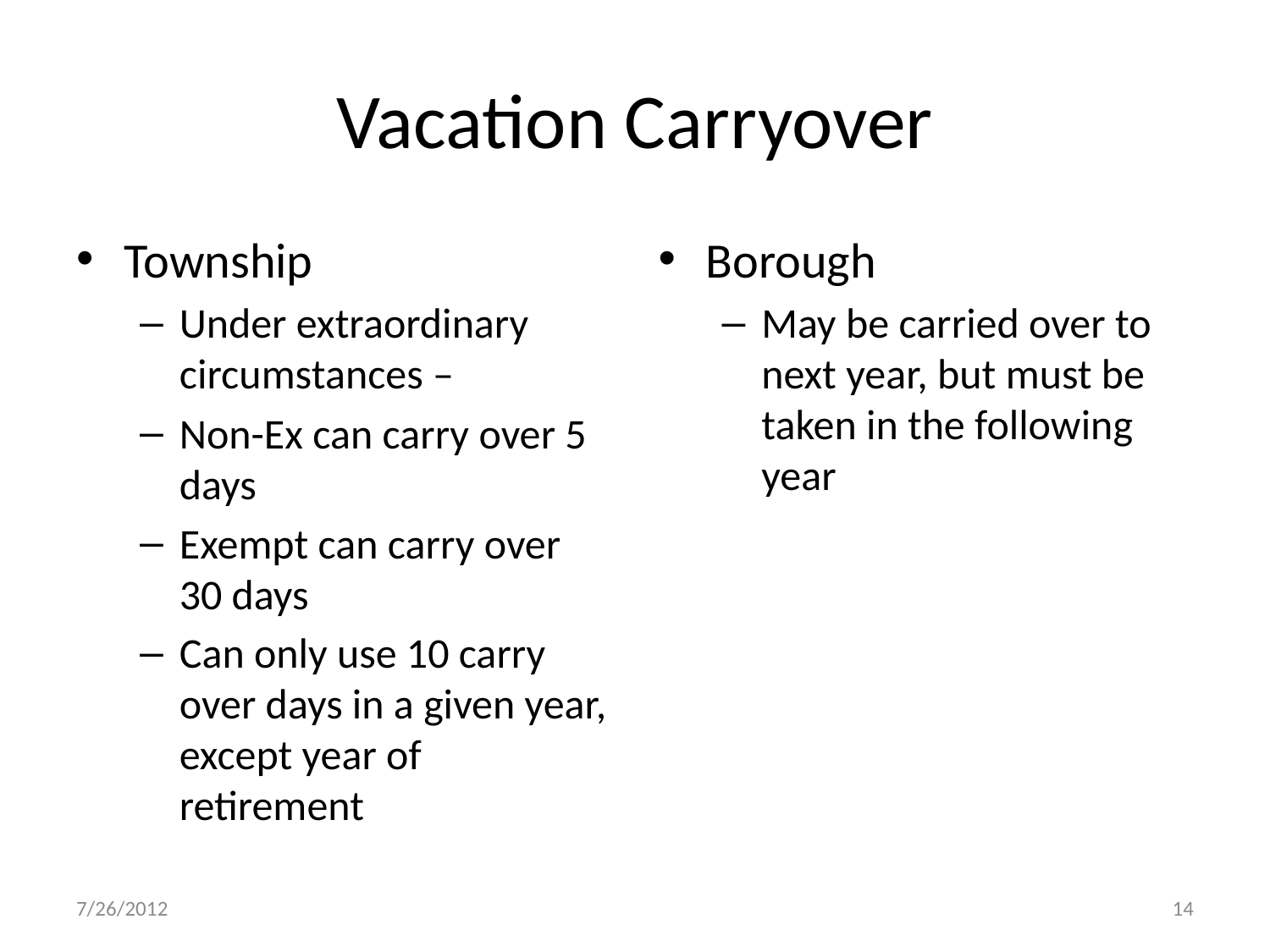

# Vacation Carryover
Township
Under extraordinary circumstances –
Non-Ex can carry over 5 days
Exempt can carry over 30 days
Can only use 10 carry over days in a given year, except year of retirement
Borough
May be carried over to next year, but must be taken in the following year
7/26/2012
14